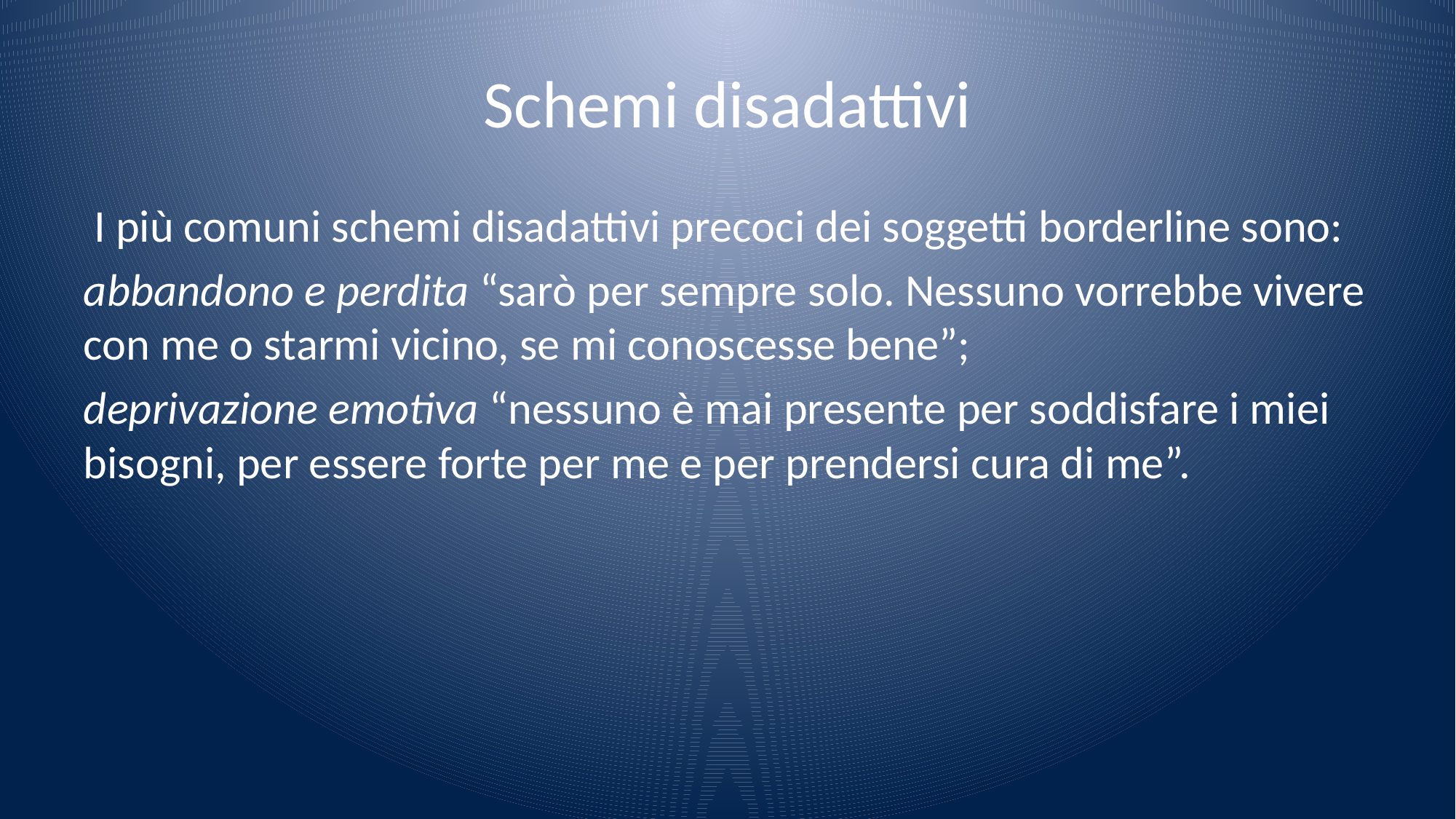

# Schemi disadattivi
 I più comuni schemi disadattivi precoci dei soggetti borderline sono:
abbandono e perdita “sarò per sempre solo. Nessuno vorrebbe vivere con me o starmi vicino, se mi conoscesse bene”;
deprivazione emotiva “nessuno è mai presente per soddisfare i miei bisogni, per essere forte per me e per prendersi cura di me”.